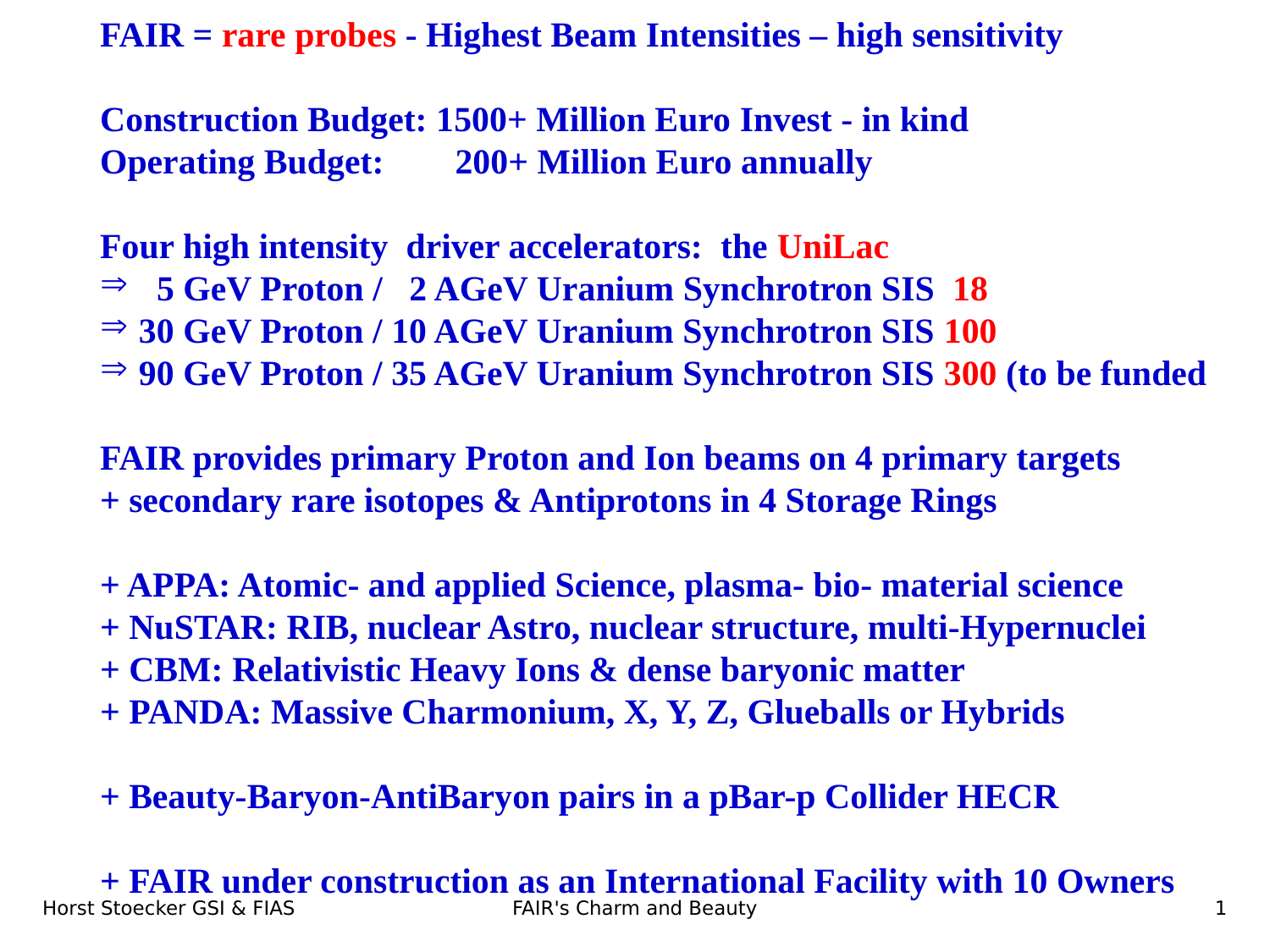

FAIR = rare probes - Highest Beam Intensities – high sensitivity

Construction Budget: 1500+ Million Euro Invest - in kind
Operating Budget:        200+ Million Euro annually

Four high intensity  driver accelerators:  the UniLac
   5 GeV Proton /   2 AGeV Uranium Synchrotron SIS  18
 30 GeV Proton / 10 AGeV Uranium Synchrotron SIS 100
 90 GeV Proton / 35 AGeV Uranium Synchrotron SIS 300 (to be funded

FAIR provides primary Proton and Ion beams on 4 primary targets
+ secondary rare isotopes & Antiprotons in 4 Storage Rings

+ APPA: Atomic- and applied Science, plasma- bio- material science
+ NuSTAR: RIB, nuclear Astro, nuclear structure, multi-Hypernuclei
+ CBM: Relativistic Heavy Ions & dense baryonic matter
+ PANDA: Massive Charmonium, X, Y, Z, Glueballs or Hybrids

+ Beauty-Baryon-AntiBaryon pairs in a pBar-p Collider HECR

+ FAIR under construction as an International Facility with 10 Owners

Horst Stoecker GSI & FIAS
FAIR's Charm and Beauty
1